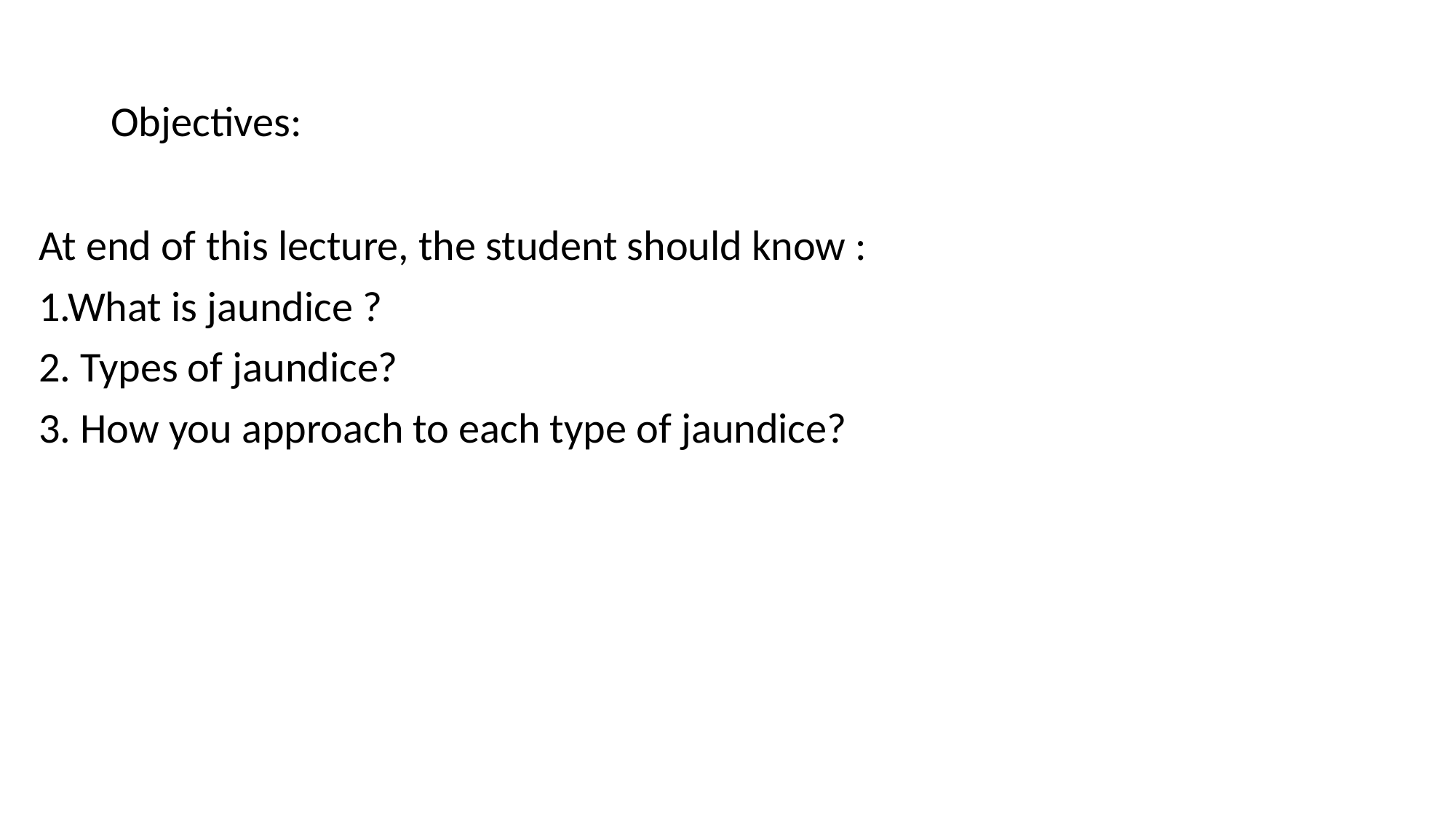

# Objectives:
At end of this lecture, the student should know :
1.What is jaundice ?
2. Types of jaundice?
3. How you approach to each type of jaundice?